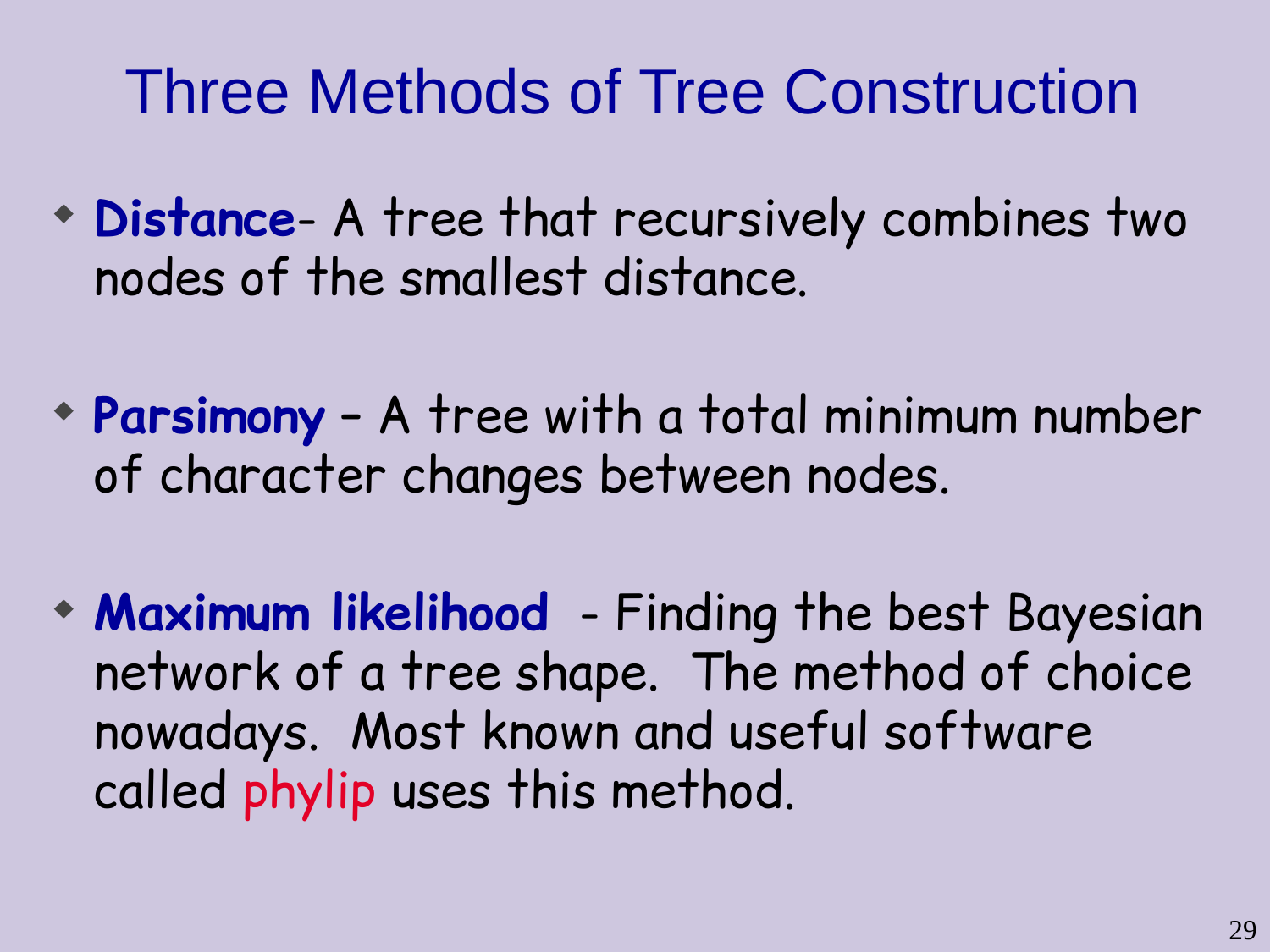

# Three Methods of Tree Construction
Distance- A tree that recursively combines two nodes of the smallest distance.

Parsimony – A tree with a total minimum number of character changes between nodes.

Maximum likelihood  - Finding the best Bayesian network of a tree shape.  The method of choice nowadays.  Most known and useful software called phylip uses this method.
29